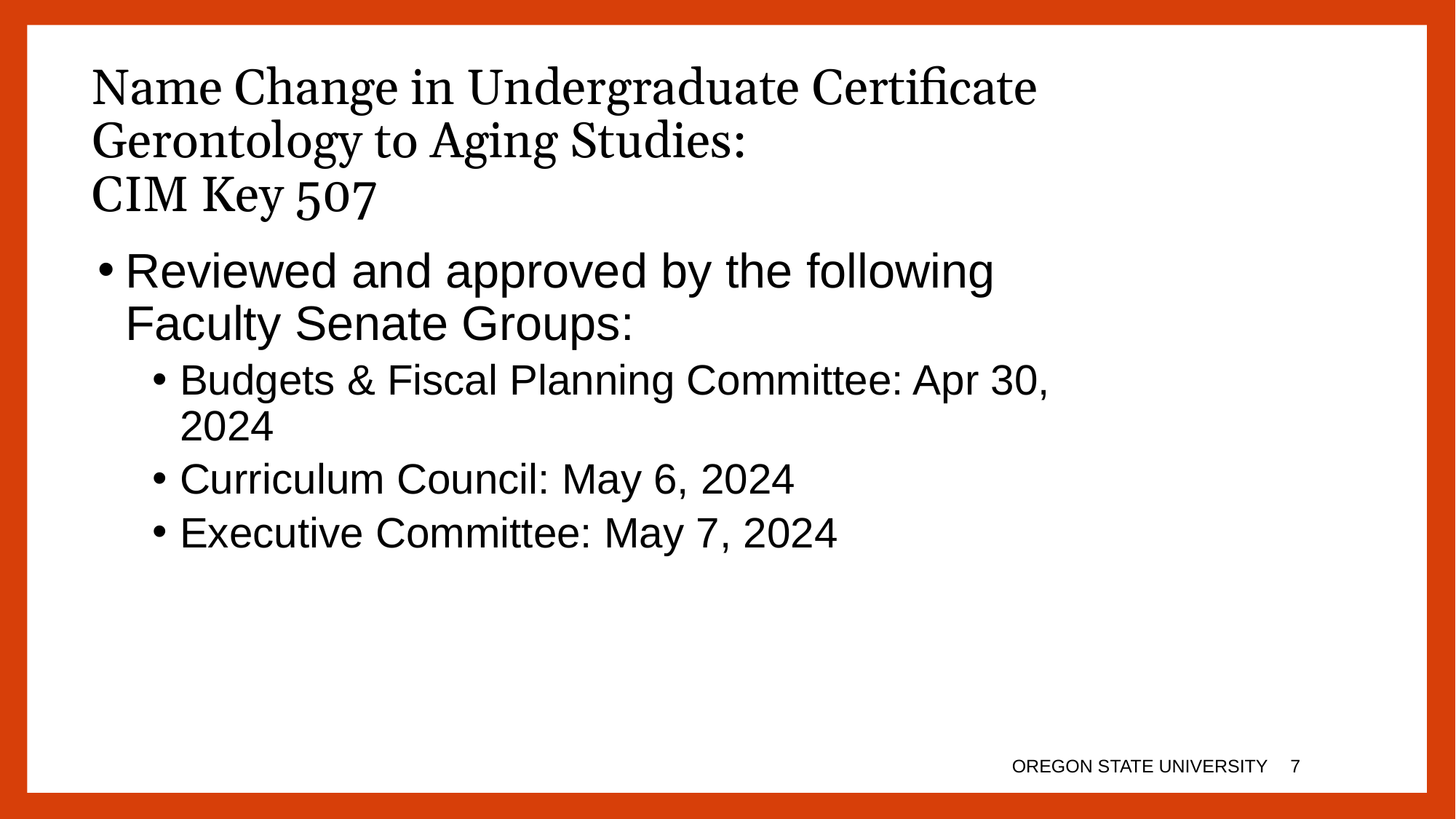

Name Change in Undergraduate Certificate
Gerontology to Aging Studies:
CIM Key 507
Reviewed and approved by the following Faculty Senate Groups:
Budgets & Fiscal Planning Committee: Apr 30, 2024
Curriculum Council: May 6, 2024
Executive Committee: May 7, 2024

OREGON STATE UNIVERSITY
7